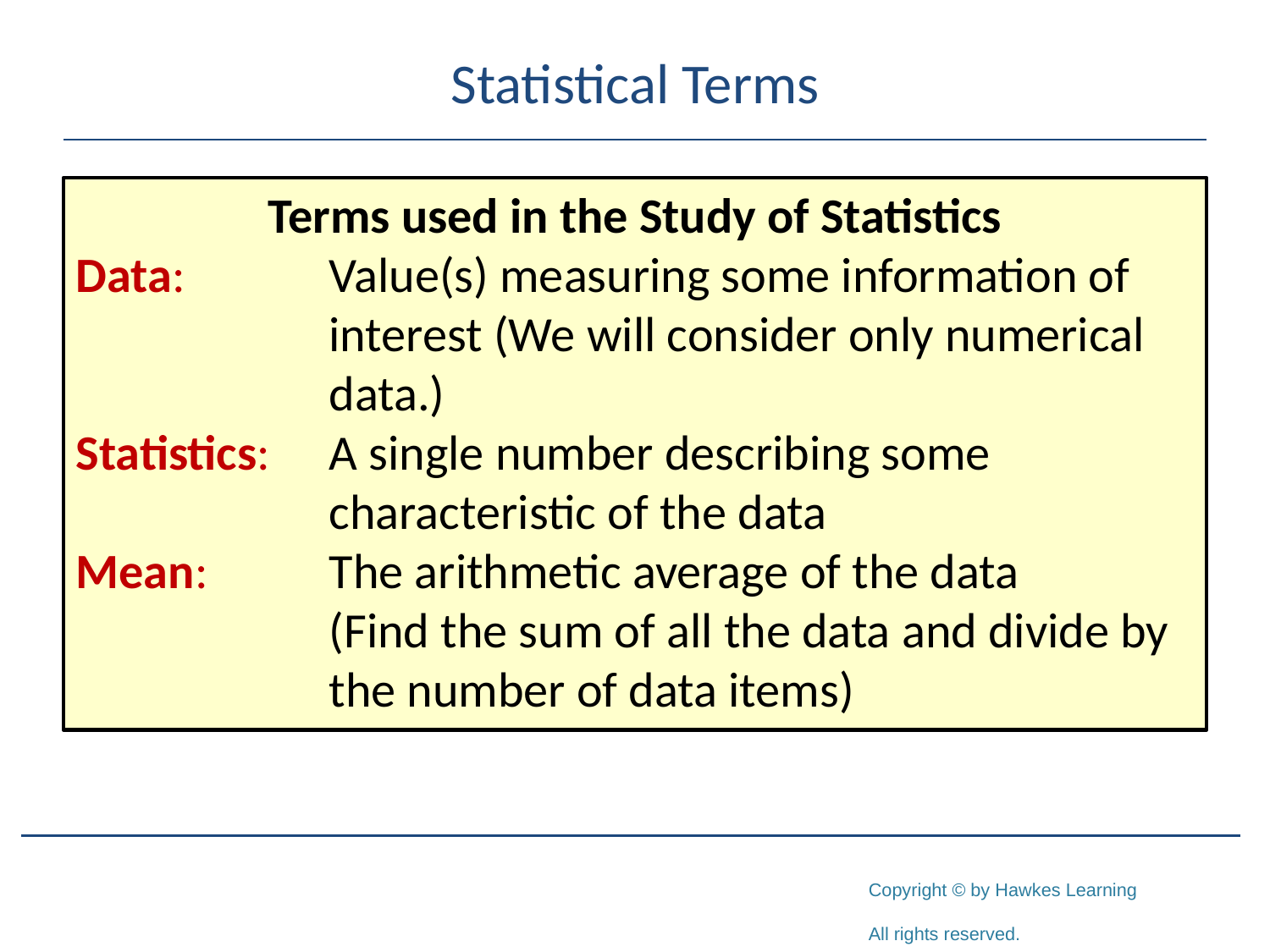

# Statistical Terms
Terms used in the Study of Statistics
Data:	Value(s) measuring some information of interest (We will consider only numerical data.)
Statistics:	A single number describing some    characteristic of the data
Mean:    	The arithmetic average of the data
	(Find the sum of all the data and divide by the number of data items)